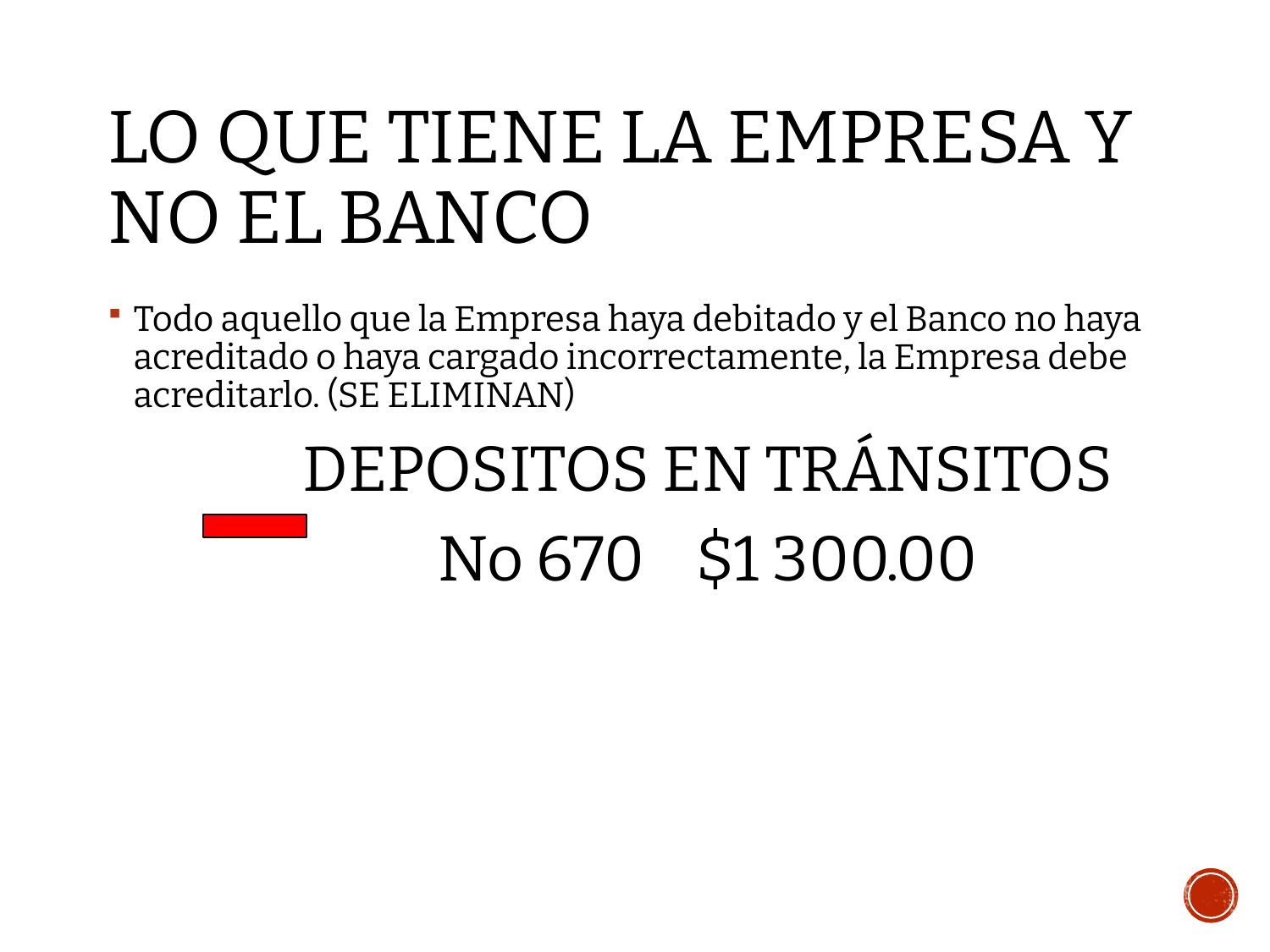

# LO QUE TIENE LA EMPRESA Y NO EL BANCO
Todo aquello que la Empresa haya debitado y el Banco no haya acreditado o haya cargado incorrectamente, la Empresa debe acreditarlo. (SE ELIMINAN)
                       DEPOSITOS EN TRÁNSITOS
                          No 670    $1 300.00